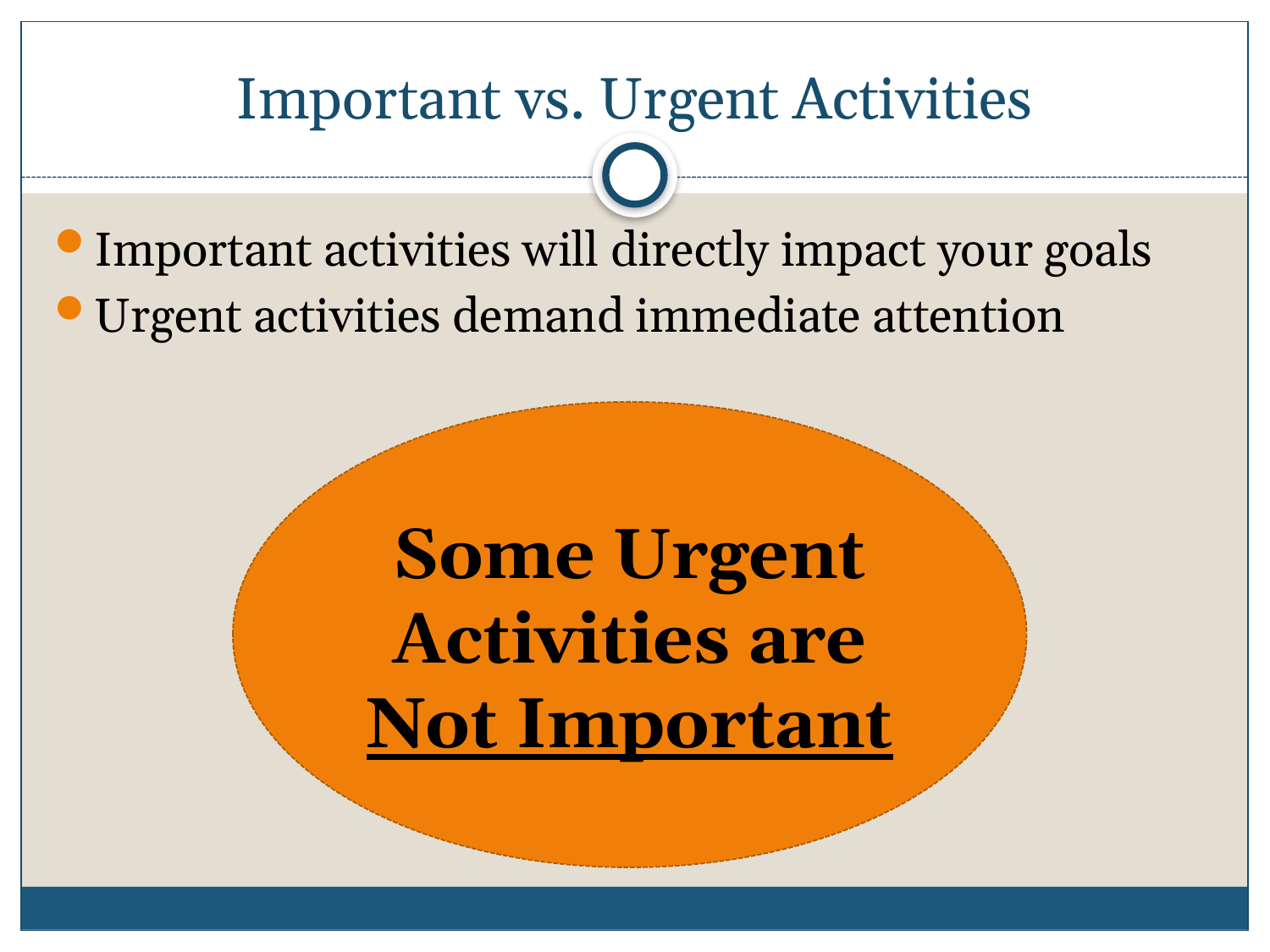

# Important vs. Urgent Activities
Important activities will directly impact your goals
Urgent activities demand immediate attention
Some Urgent Activities are Not Important